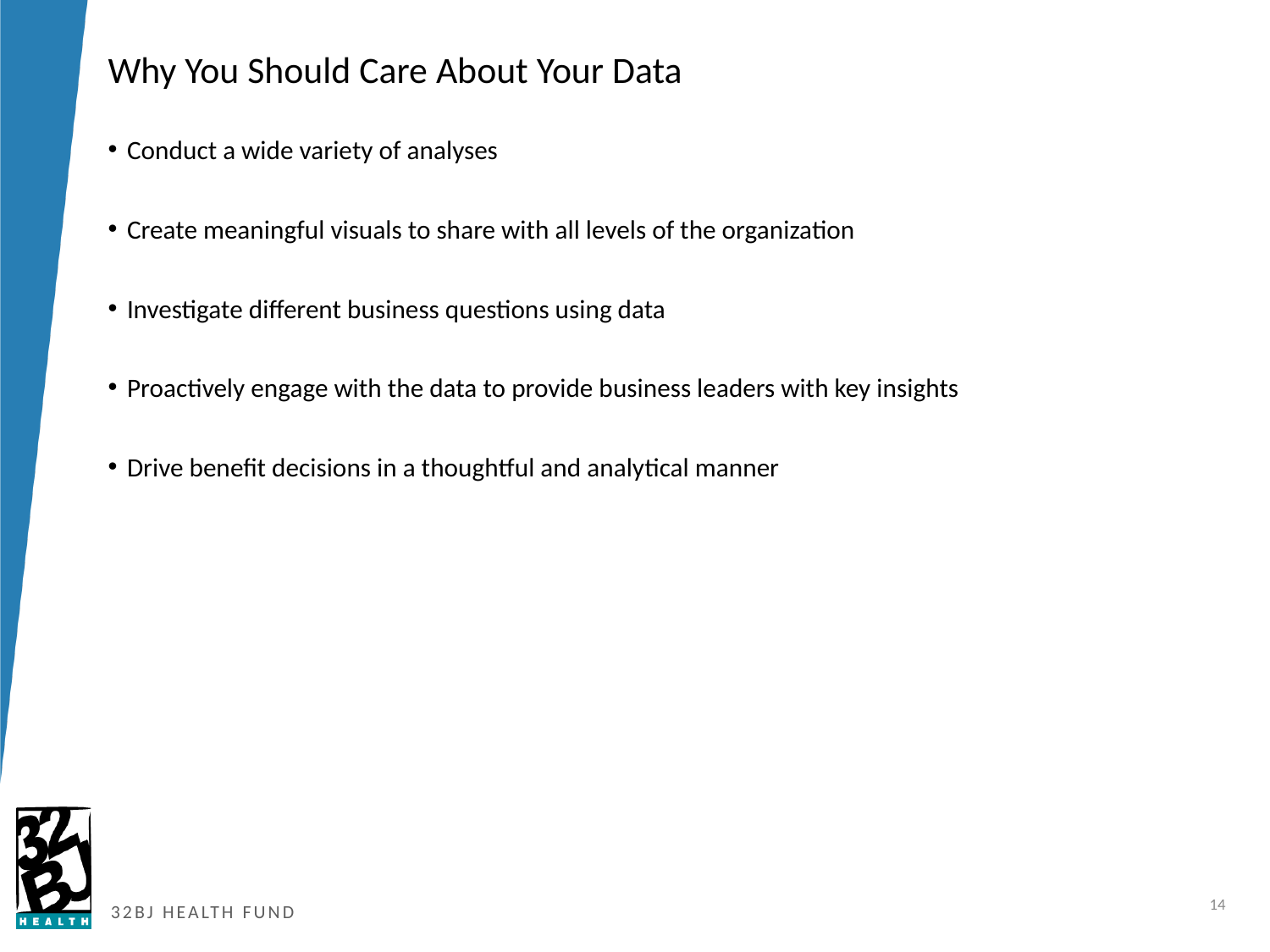

# Why You Should Care About Your Data
Conduct a wide variety of analyses

Create meaningful visuals to share with all levels of the organization

Investigate different business questions using data

Proactively engage with the data to provide business leaders with key insights

Drive benefit decisions in a thoughtful and analytical manner
14